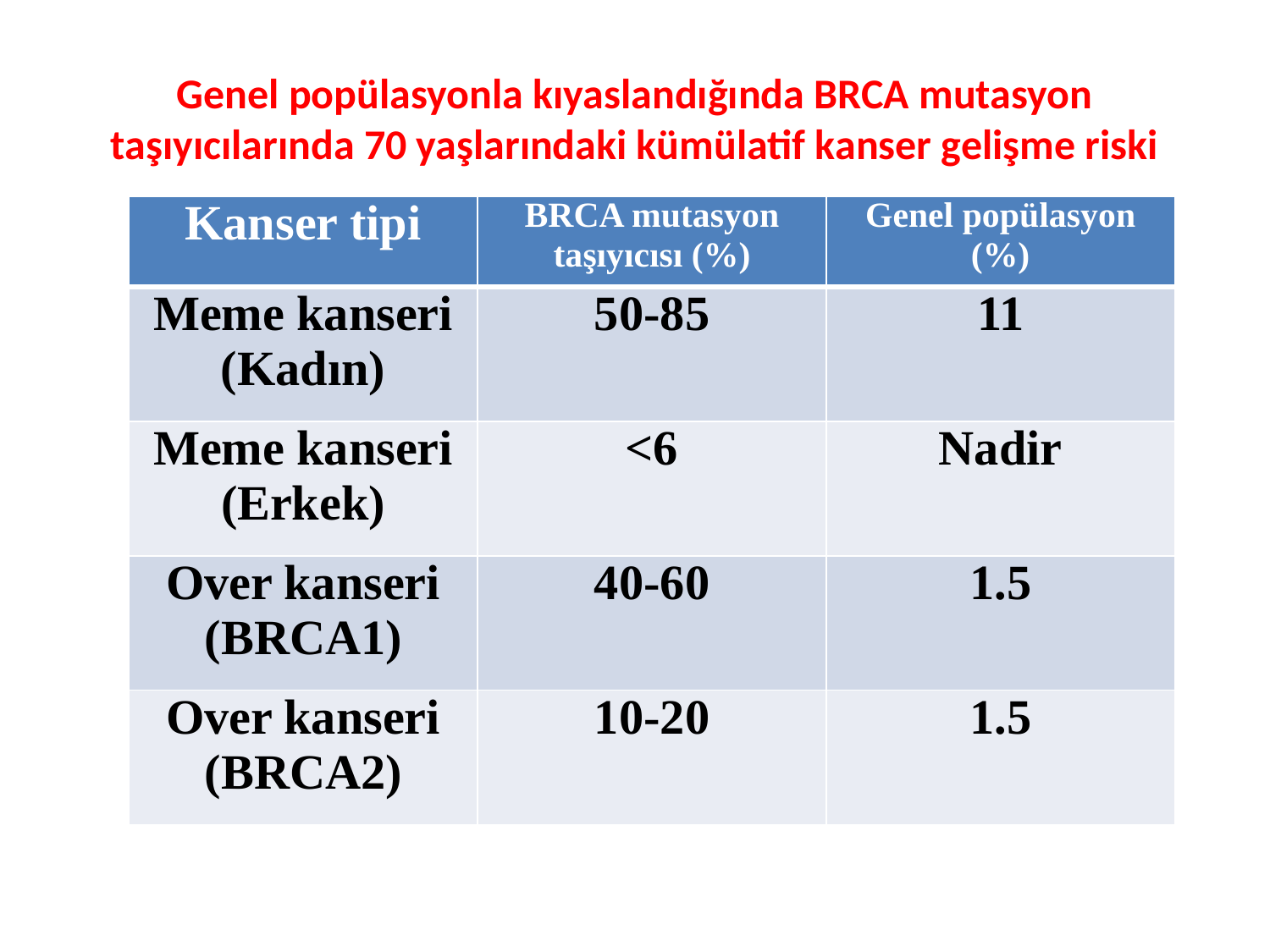

# Genel popülasyonla kıyaslandığında BRCA mutasyon taşıyıcılarında 70 yaşlarındaki kümülatif kanser gelişme riski
| Kanser tipi | BRCA mutasyon taşıyıcısı (%) | Genel popülasyon (%) |
| --- | --- | --- |
| Meme kanseri (Kadın) | 50-85 | 11 |
| Meme kanseri (Erkek) | <6 | Nadir |
| Over kanseri (BRCA1) | 40-60 | 1.5 |
| Over kanseri (BRCA2) | 10-20 | 1.5 |